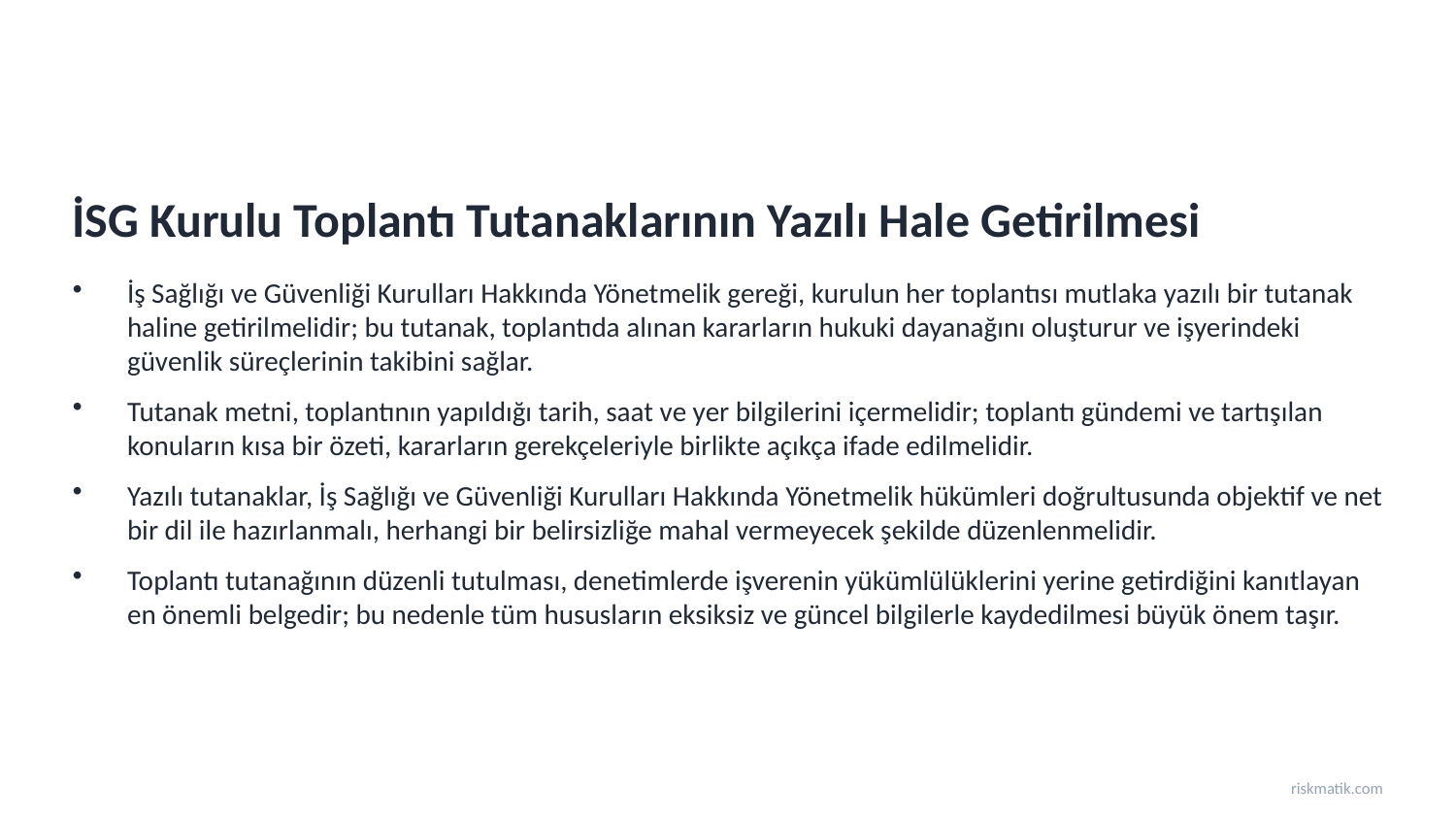

İSG Kurulu Toplantı Tutanaklarının Yazılı Hale Getirilmesi
İş Sağlığı ve Güvenliği Kurulları Hakkında Yönetmelik gereği, kurulun her toplantısı mutlaka yazılı bir tutanak haline getirilmelidir; bu tutanak, toplantıda alınan kararların hukuki dayanağını oluşturur ve işyerindeki güvenlik süreçlerinin takibini sağlar.
Tutanak metni, toplantının yapıldığı tarih, saat ve yer bilgilerini içermelidir; toplantı gündemi ve tartışılan konuların kısa bir özeti, kararların gerekçeleriyle birlikte açıkça ifade edilmelidir.
Yazılı tutanaklar, İş Sağlığı ve Güvenliği Kurulları Hakkında Yönetmelik hükümleri doğrultusunda objektif ve net bir dil ile hazırlanmalı, herhangi bir belirsizliğe mahal vermeyecek şekilde düzenlenmelidir.
Toplantı tutanağının düzenli tutulması, denetimlerde işverenin yükümlülüklerini yerine getirdiğini kanıtlayan en önemli belgedir; bu nedenle tüm hususların eksiksiz ve güncel bilgilerle kaydedilmesi büyük önem taşır.
riskmatik.com